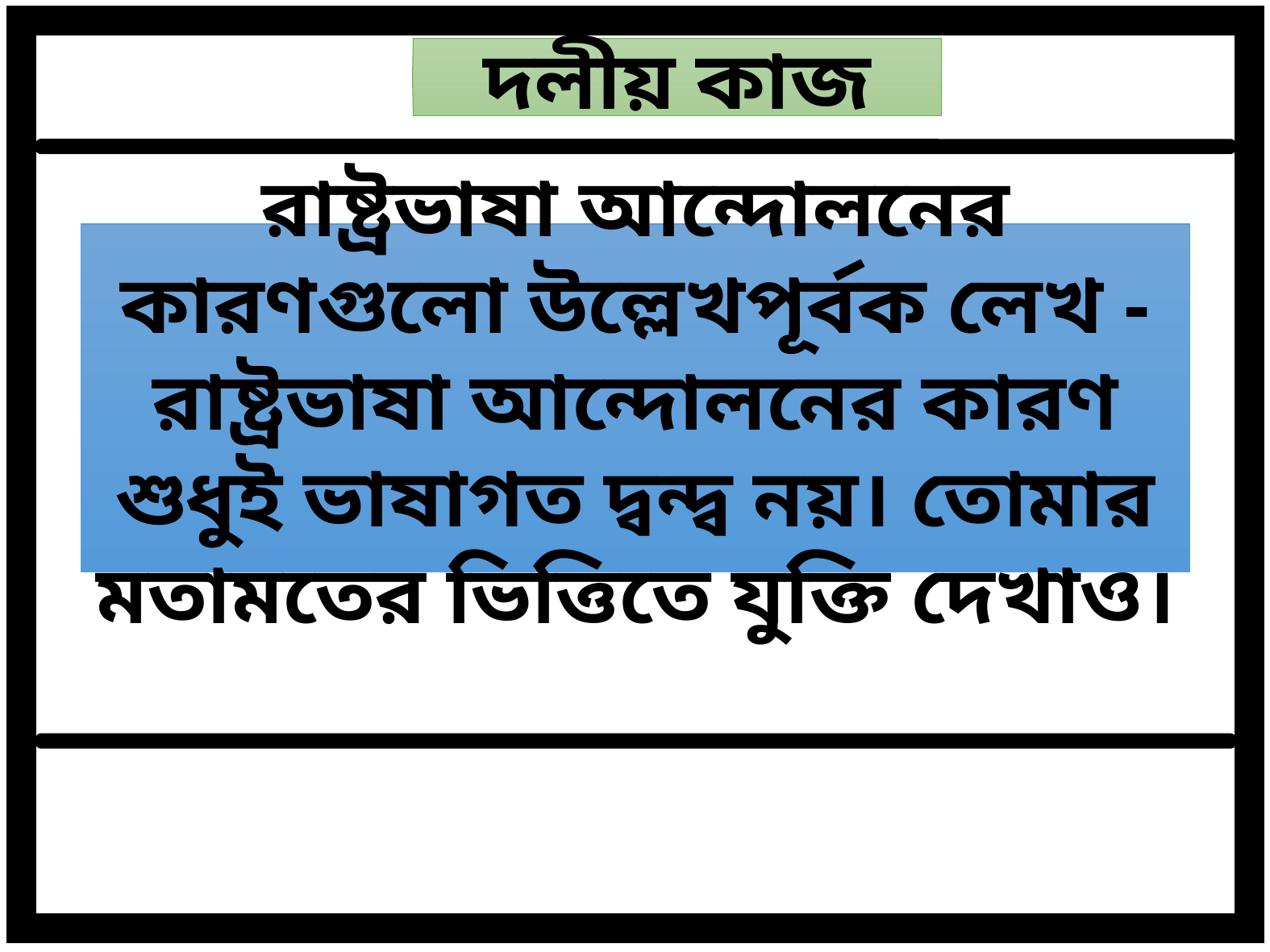

দলীয় কাজ
রাষ্ট্রভাষা আন্দোলনের কারণগুলো উল্লেখপূর্বক লেখ - রাষ্ট্রভাষা আন্দোলনের কারণ শুধুই ভাষাগত দ্বন্দ্ব নয়। তোমার মতামতের ভিত্তিতে যুক্তি দেখাও।